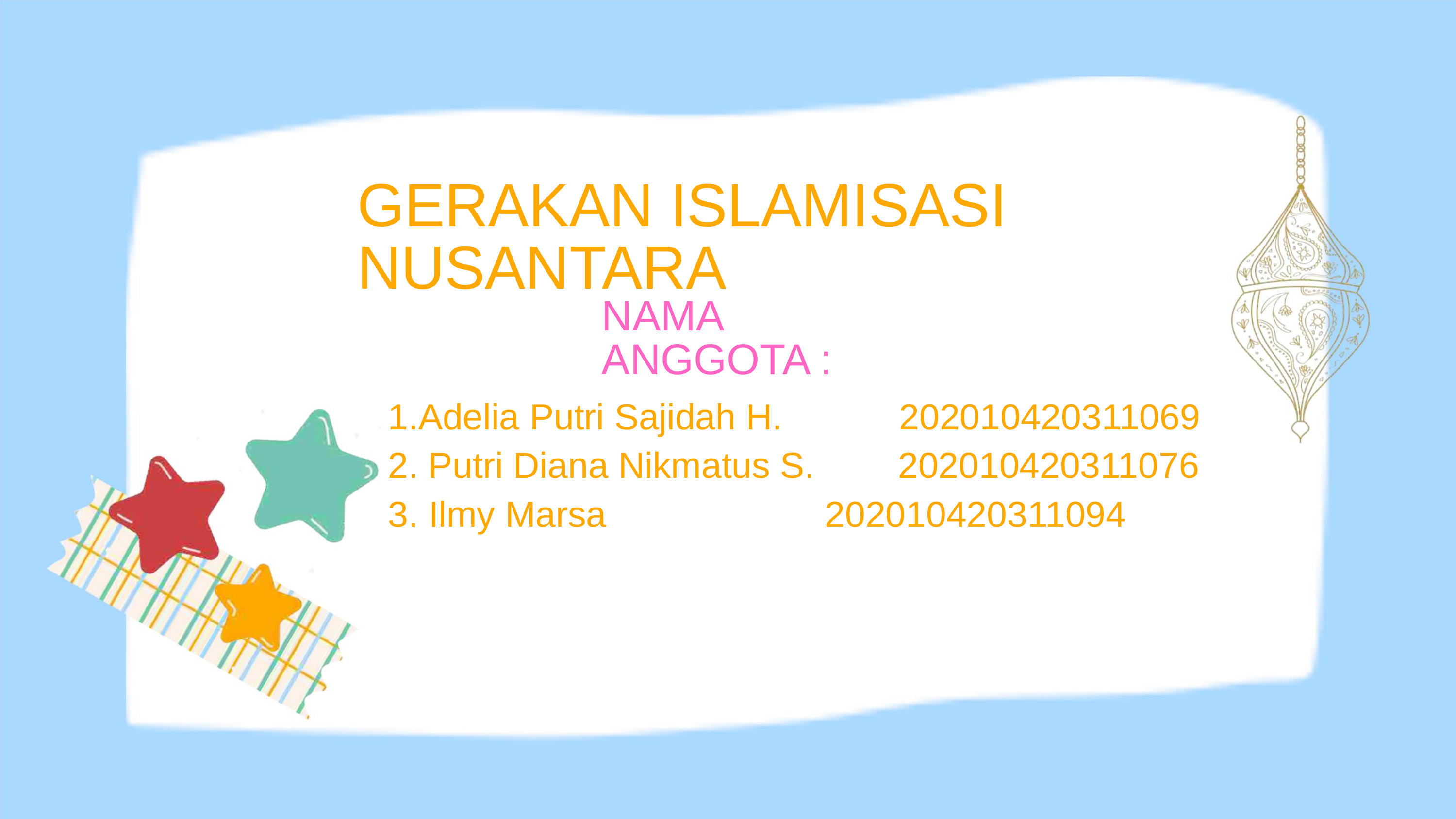

GERAKAN ISLAMISASI NUSANTARA
NAMA ANGGOTA :
1.Adelia Putri Sajidah H. 202010420311069
2. Putri Diana Nikmatus S. 202010420311076
3. Ilmy Marsa
202010420311094